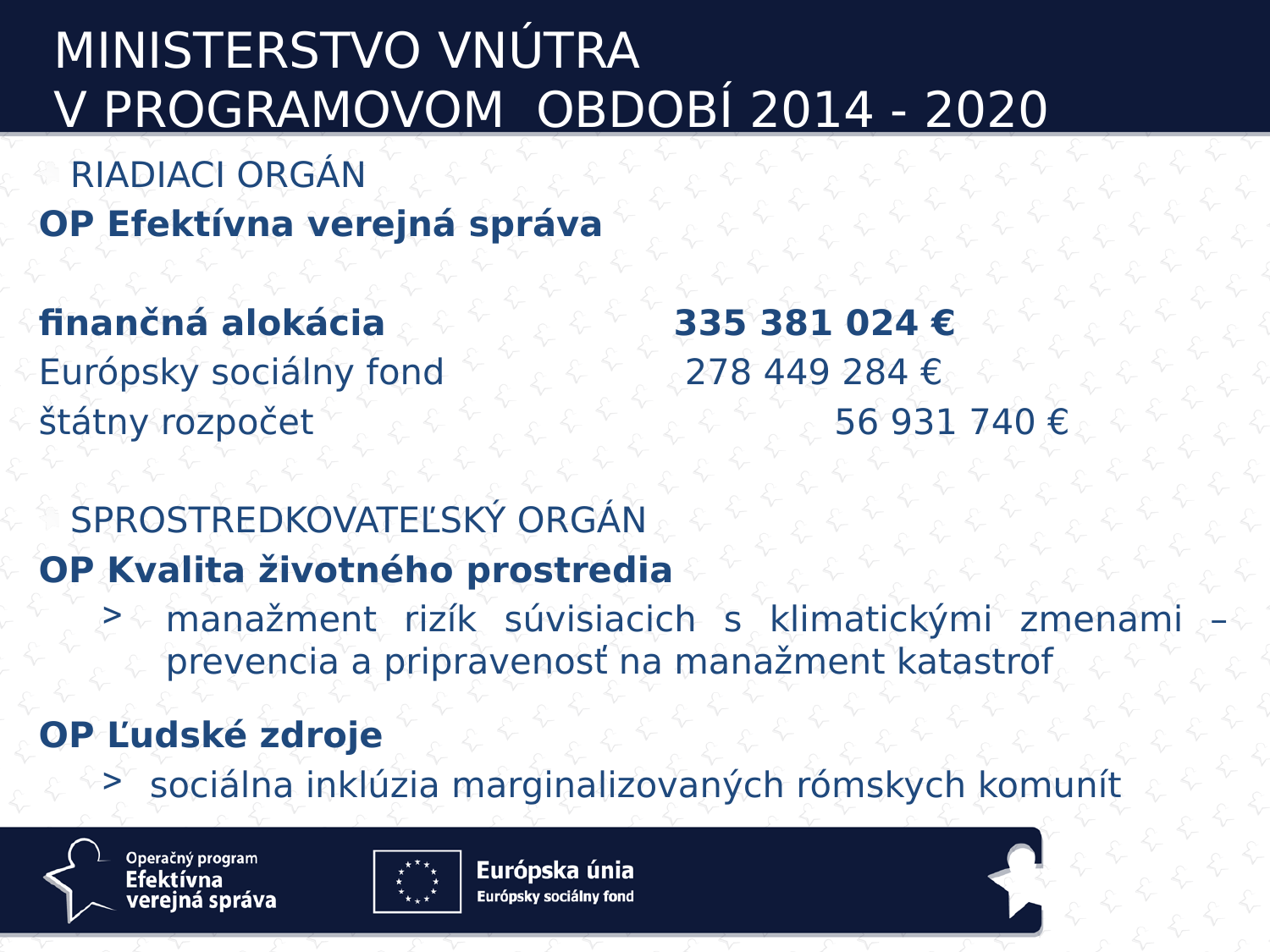

MINISTERSTVO VNÚTRA
V PROGRAMOVOM  OBDOBÍ 2014 - 2020

 RIADIACI ORGÁN
OP Efektívna verejná správa

finančná alokácia 			335 381 024 €
Európsky sociálny fond 	 	 278 449 284 €
štátny rozpočet				   56 931 740 €

 SPROSTREDKOVATEĽSKÝ ORGÁN
OP Kvalita životného prostredia
manažment rizík súvisiacich s klimatickými zmenami – prevencia a pripravenosť na manažment katastrof

OP Ľudské zdroje
sociálna inklúzia marginalizovaných rómskych komunít